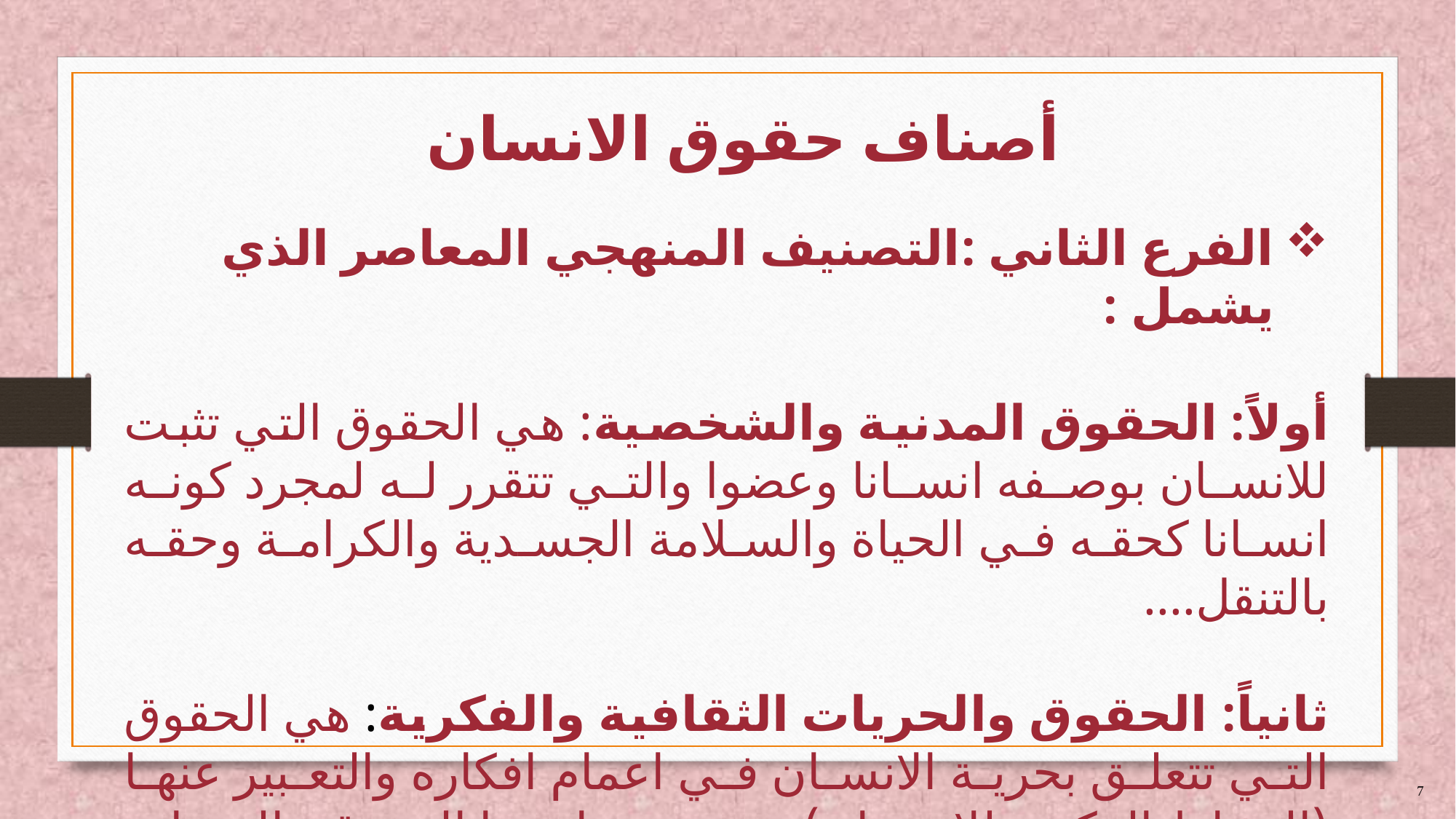

# أصناف حقوق الانسان
الفرع الثاني :التصنيف المنهجي المعاصر الذي يشمل :

أولاً: الحقوق المدنية والشخصية: هي الحقوق التي تثبت للانسان بوصفه انسانا وعضوا والتي تتقرر له لمجرد كونه انسانا كحقه في الحياة والسلامة الجسدية والكرامة وحقه بالتنقل....

ثانياً: الحقوق والحريات الثقافية والفكرية: هي الحقوق التي تتعلق بحرية الانسان في اعمام افكاره والتعبير عنها (النشاط الفكري للانسان)، وتسمى ايضا الحقوق والحريات المعنوية.

7